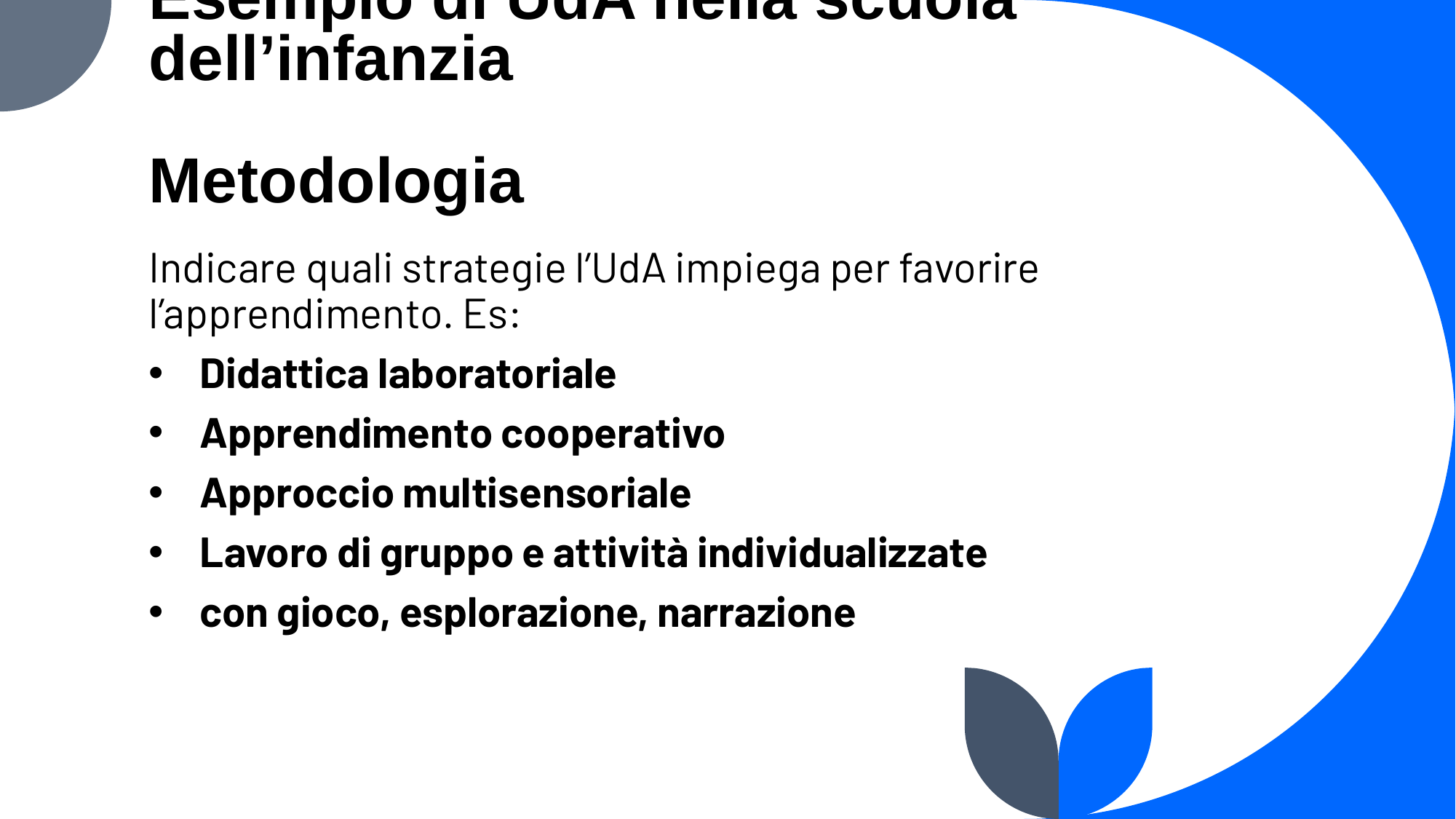

# Esempio di UdA nella scuola dell’infanzia Metodologia
Indicare quali strategie l’UdA impiega per favorire l’apprendimento. Es:
Didattica laboratoriale
Apprendimento cooperativo
Approccio multisensoriale
Lavoro di gruppo e attività individualizzate
con gioco, esplorazione, narrazione